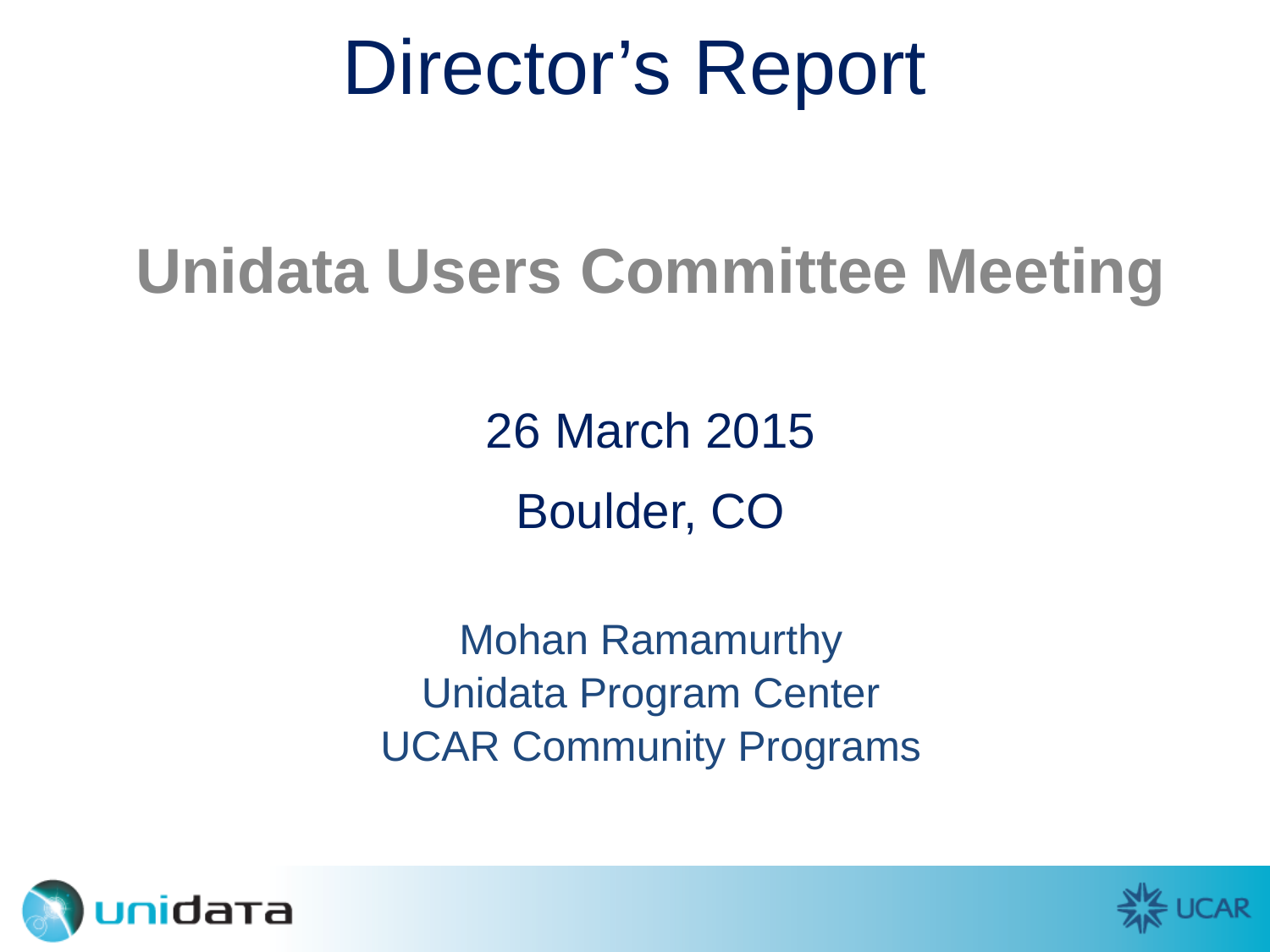

# Director’s Report

Unidata Users Committee Meeting

26 March 2015
Boulder, CO

Mohan Ramamurthy
Unidata Program Center
UCAR Community Programs